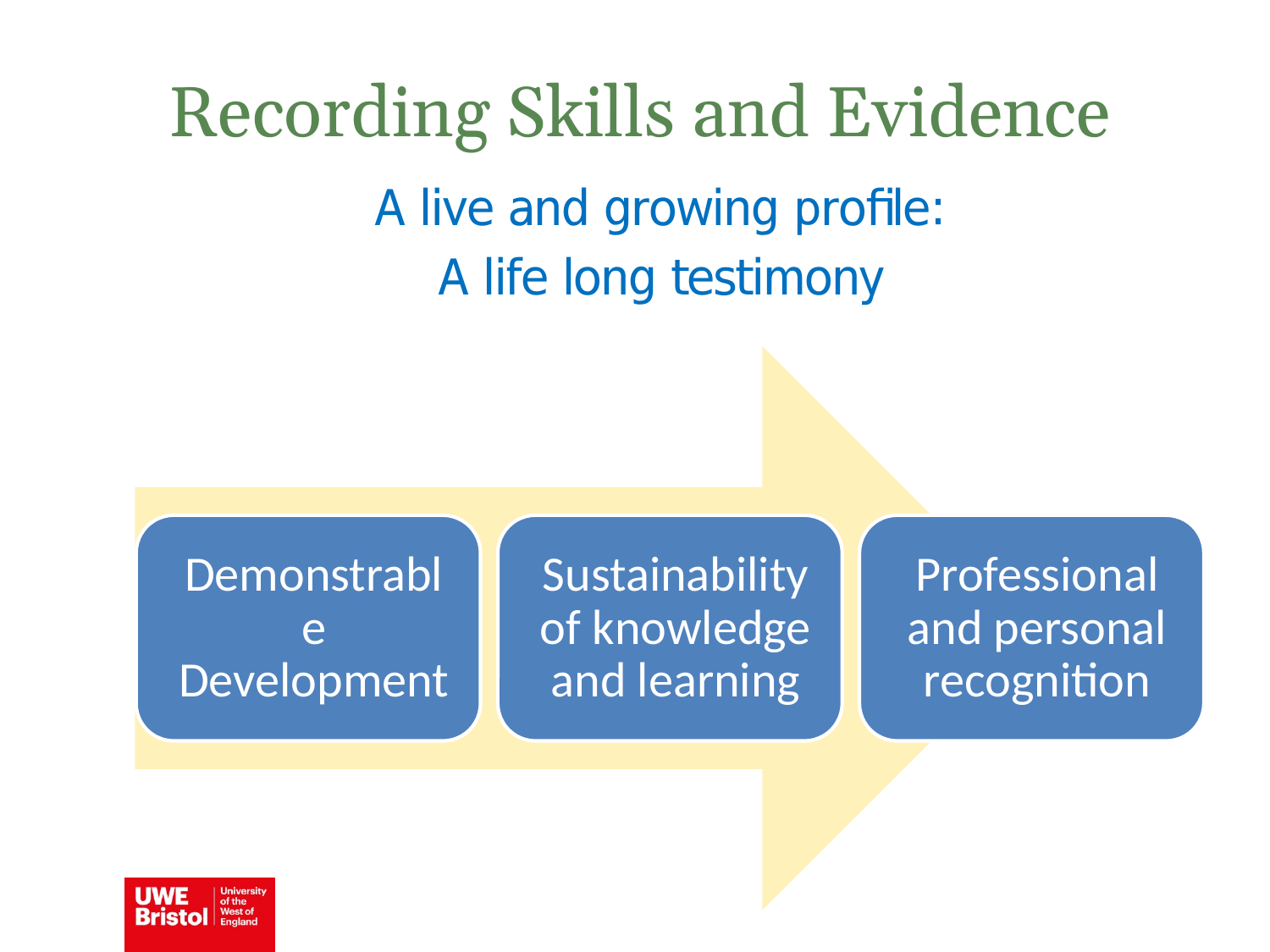

Recording Skills and Evidence
A live and growing profile:
A life long testimony

Demonstrable Development
Sustainability of knowledge and learning
Professional and personal recognition